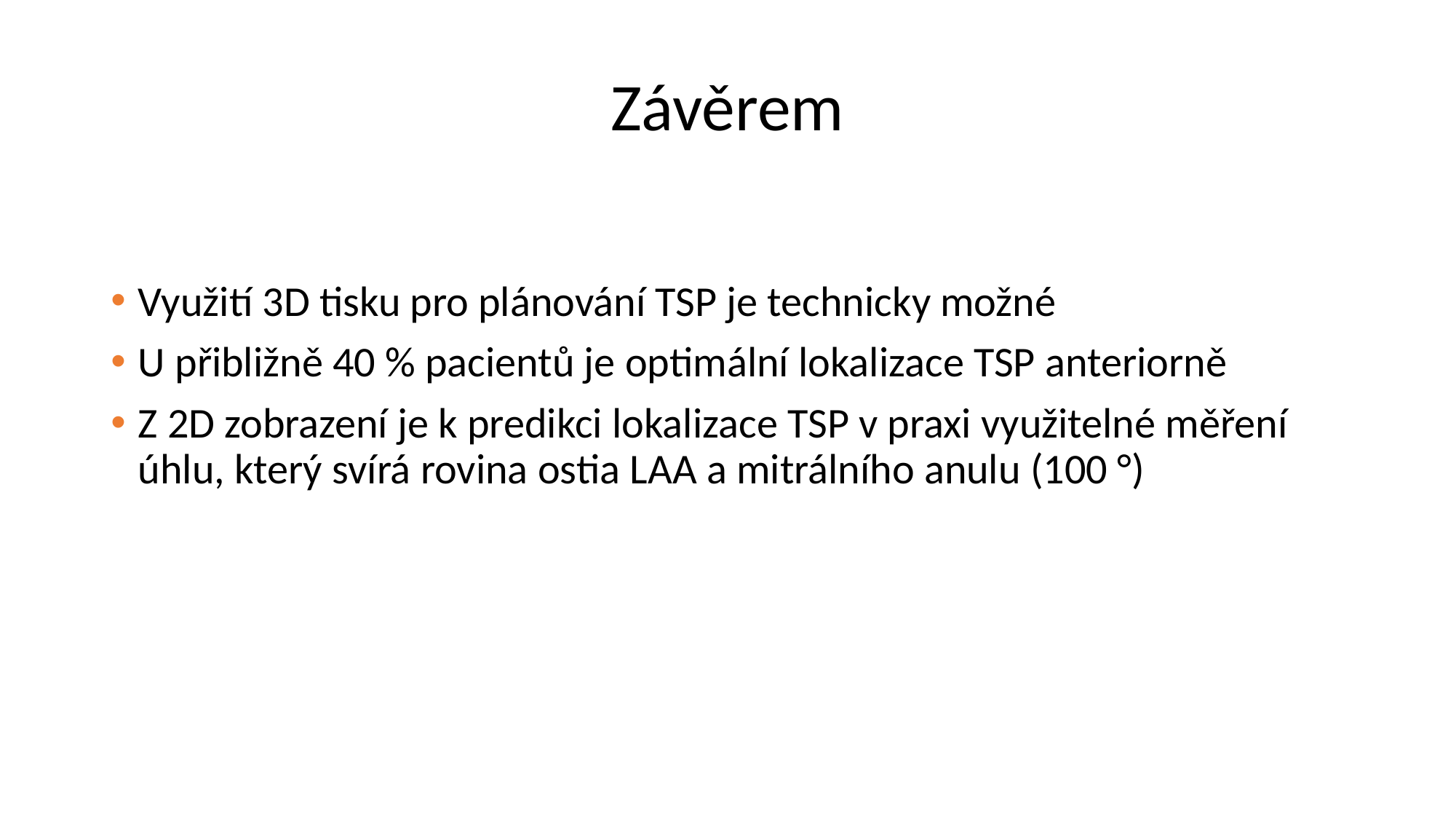

# Závěrem
Využití 3D tisku pro plánování TSP je technicky možné
U přibližně 40 % pacientů je optimální lokalizace TSP anteriorně
Z 2D zobrazení je k predikci lokalizace TSP v praxi využitelné měření úhlu, který svírá rovina ostia LAA a mitrálního anulu (100 °)